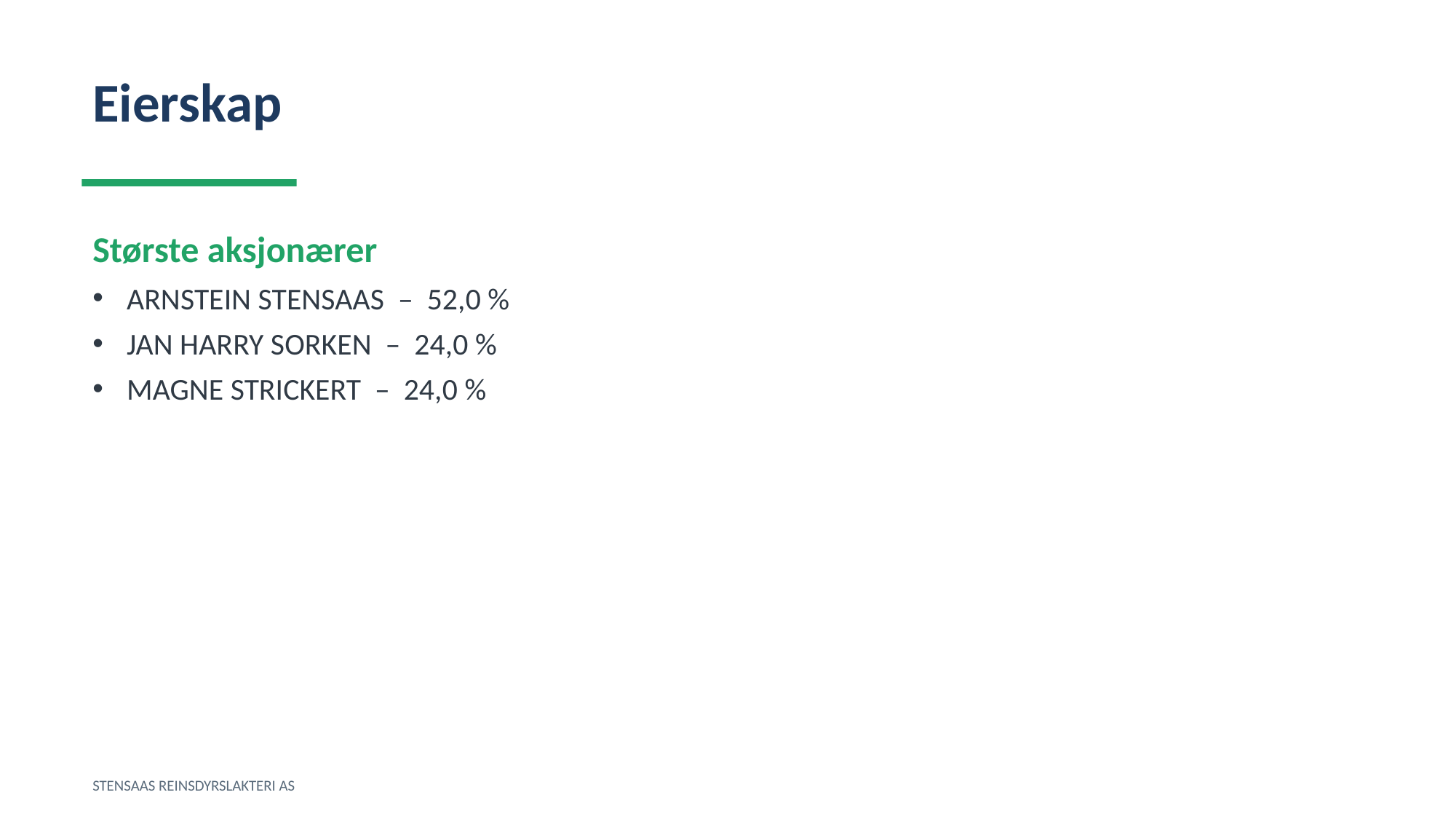

Eierskap

Største aksjonærer
ARNSTEIN STENSAAS  –  52,0 %
JAN HARRY SORKEN  –  24,0 %
MAGNE STRICKERT  –  24,0 %
STENSAAS REINSDYRSLAKTERI AS